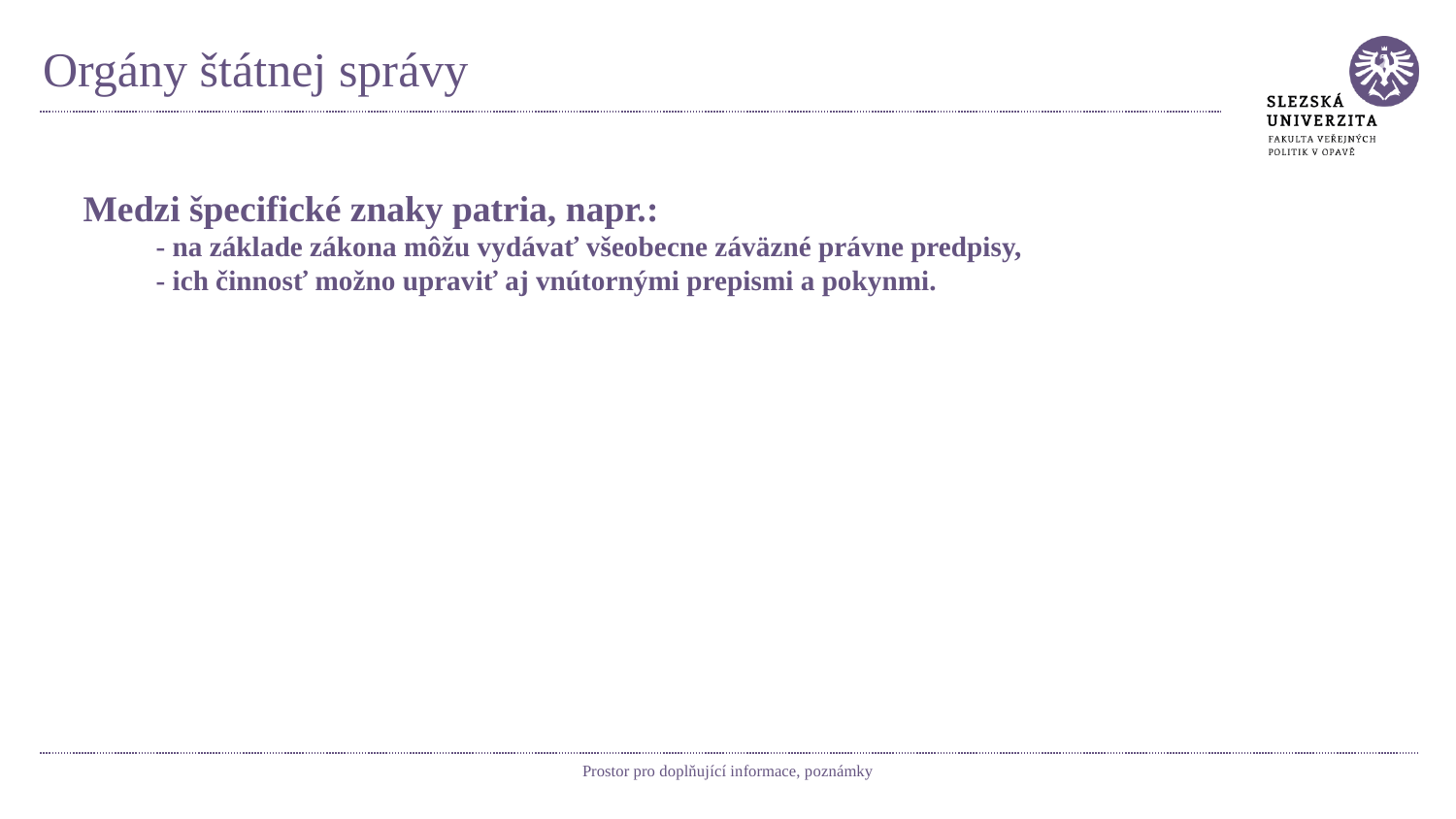

# Orgány štátnej správy

Medzi špecifické znaky patria, napr.:
- na základe zákona môžu vydávať všeobecne záväzné právne predpisy,
- ich činnosť možno upraviť aj vnútornými prepismi a pokynmi.
Prostor pro doplňující informace, poznámky